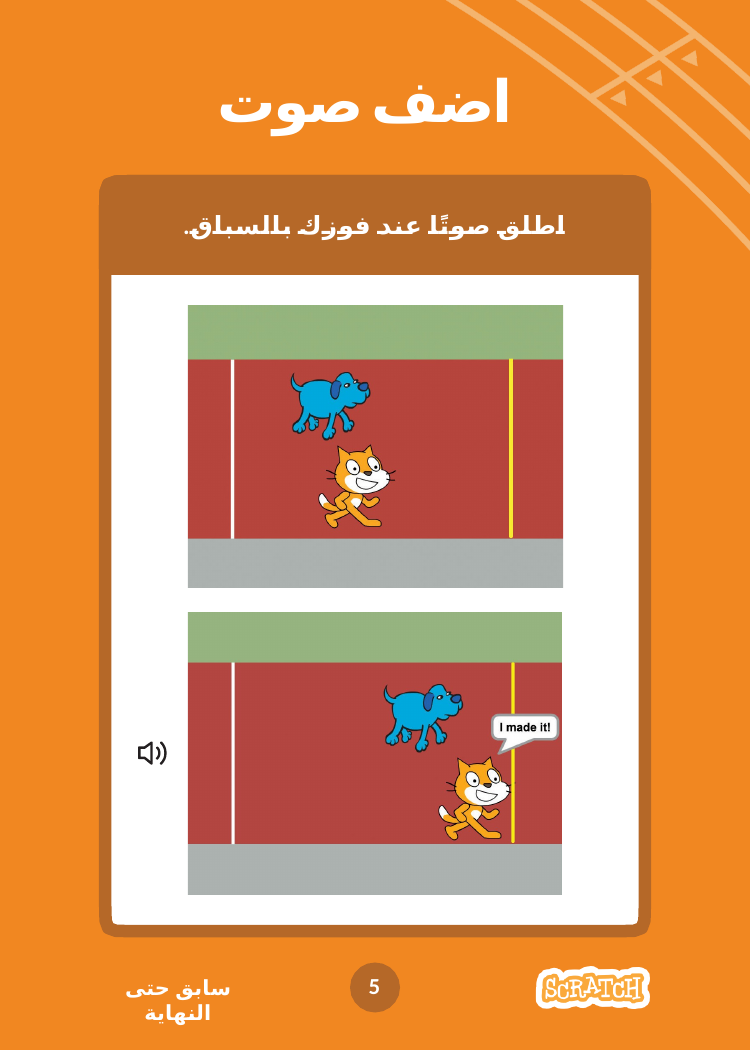

# اضف صوت

اطلق صوتًا عند فوزك بالسباق.

5
سابق حتى النهاية